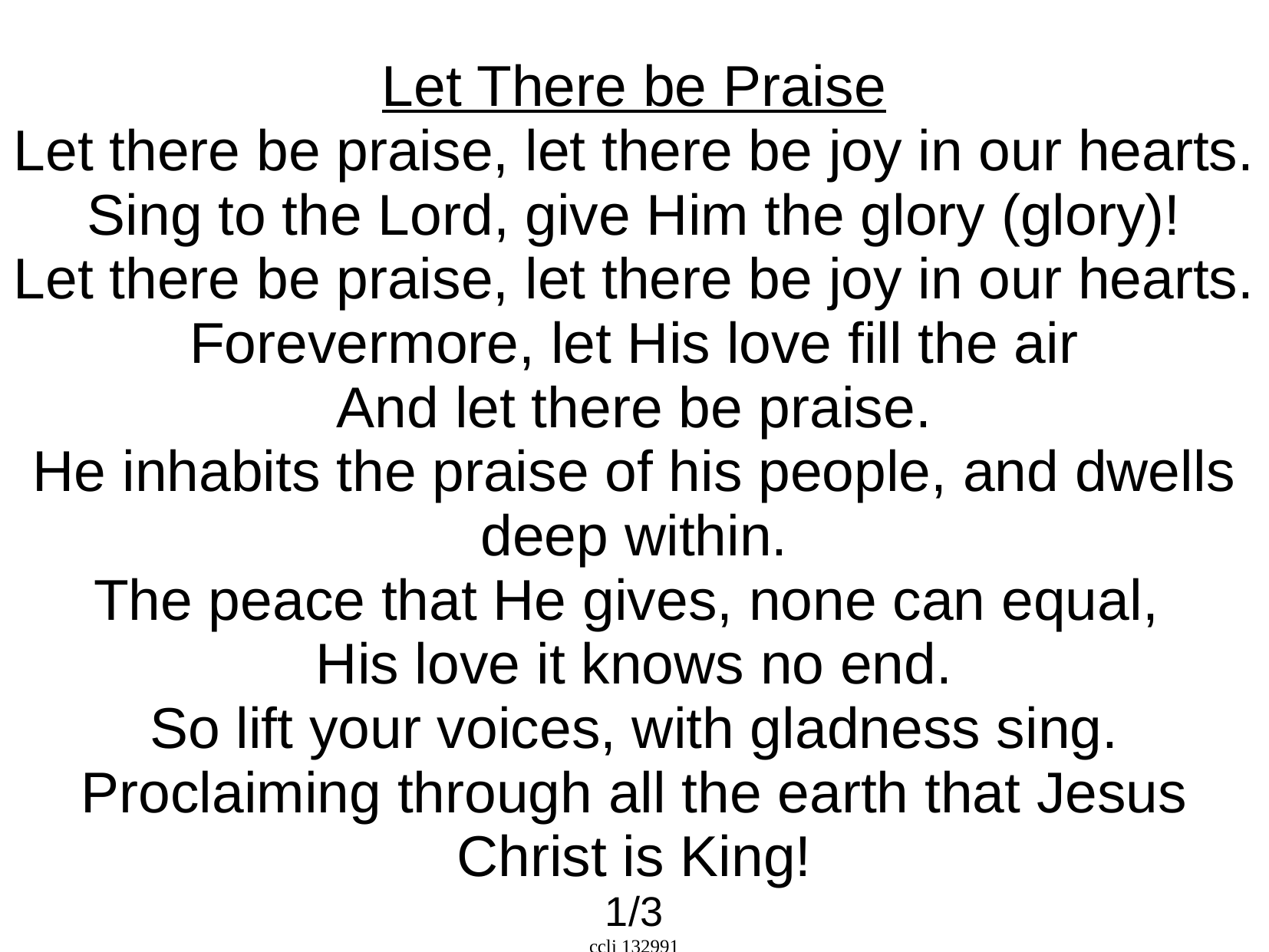

Let There be Praise
Let there be praise, let there be joy in our hearts.
Sing to the Lord, give Him the glory (glory)!
Let there be praise, let there be joy in our hearts.
Forevermore, let His love fill the air
And let there be praise.
He inhabits the praise of his people, and dwells deep within.
The peace that He gives, none can equal,
His love it knows no end.
So lift your voices, with gladness sing.
Proclaiming through all the earth that Jesus Christ is King!
1/3
ccli 132991